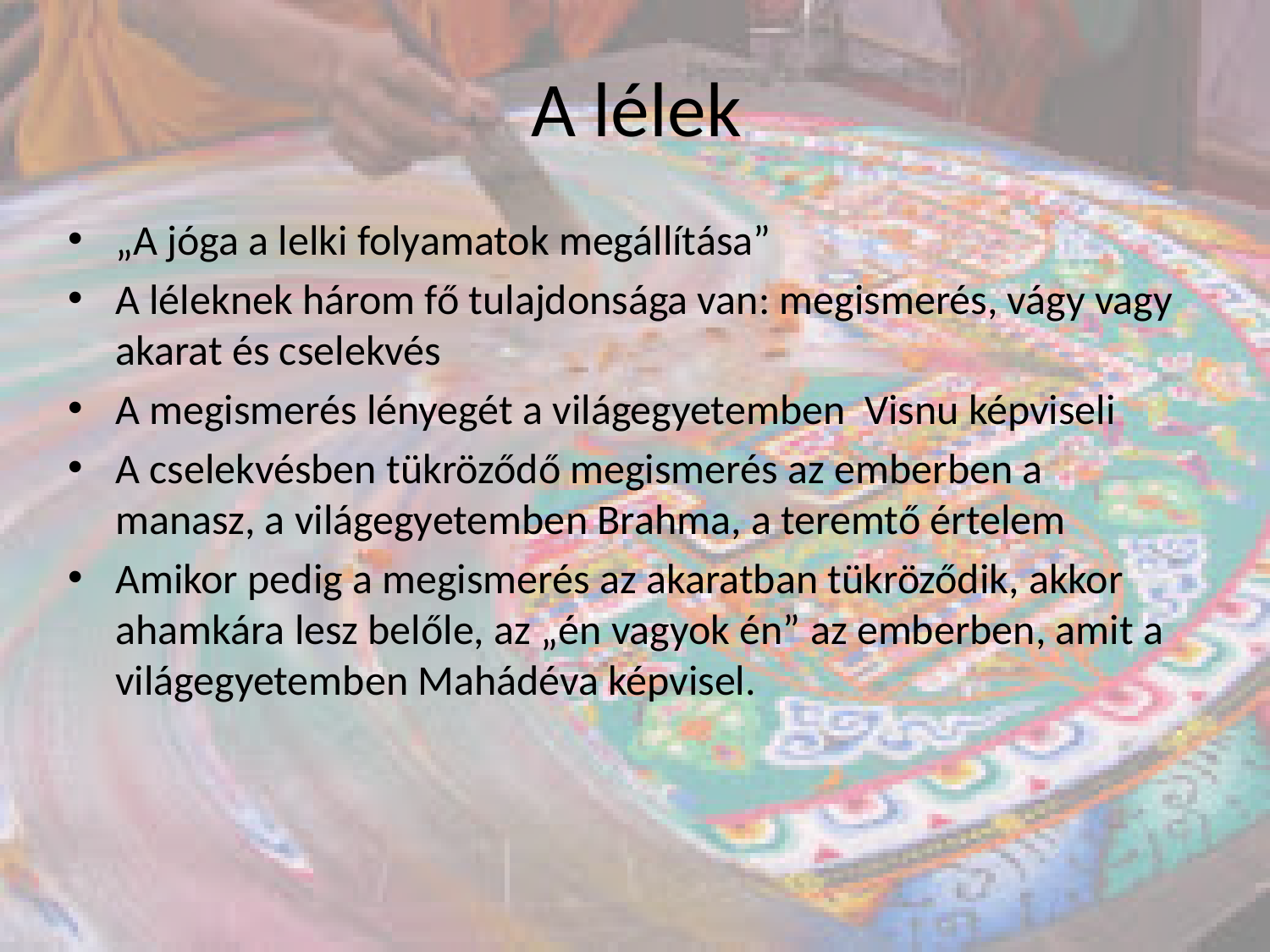

# A lélek
„A jóga a lelki folyamatok megállítása”
A léleknek három fő tulajdonsága van: megismerés, vágy vagy akarat és cselekvés
A megismerés lényegét a világegyetemben  Visnu képviseli
A cselekvésben tükröződő megismerés az emberben a manasz, a világegyetemben Brahma, a teremtő értelem
Amikor pedig a megismerés az akaratban tükröződik, akkor ahamkára lesz belőle, az „én vagyok én” az emberben, amit a világegyetemben Mahádéva képvisel.